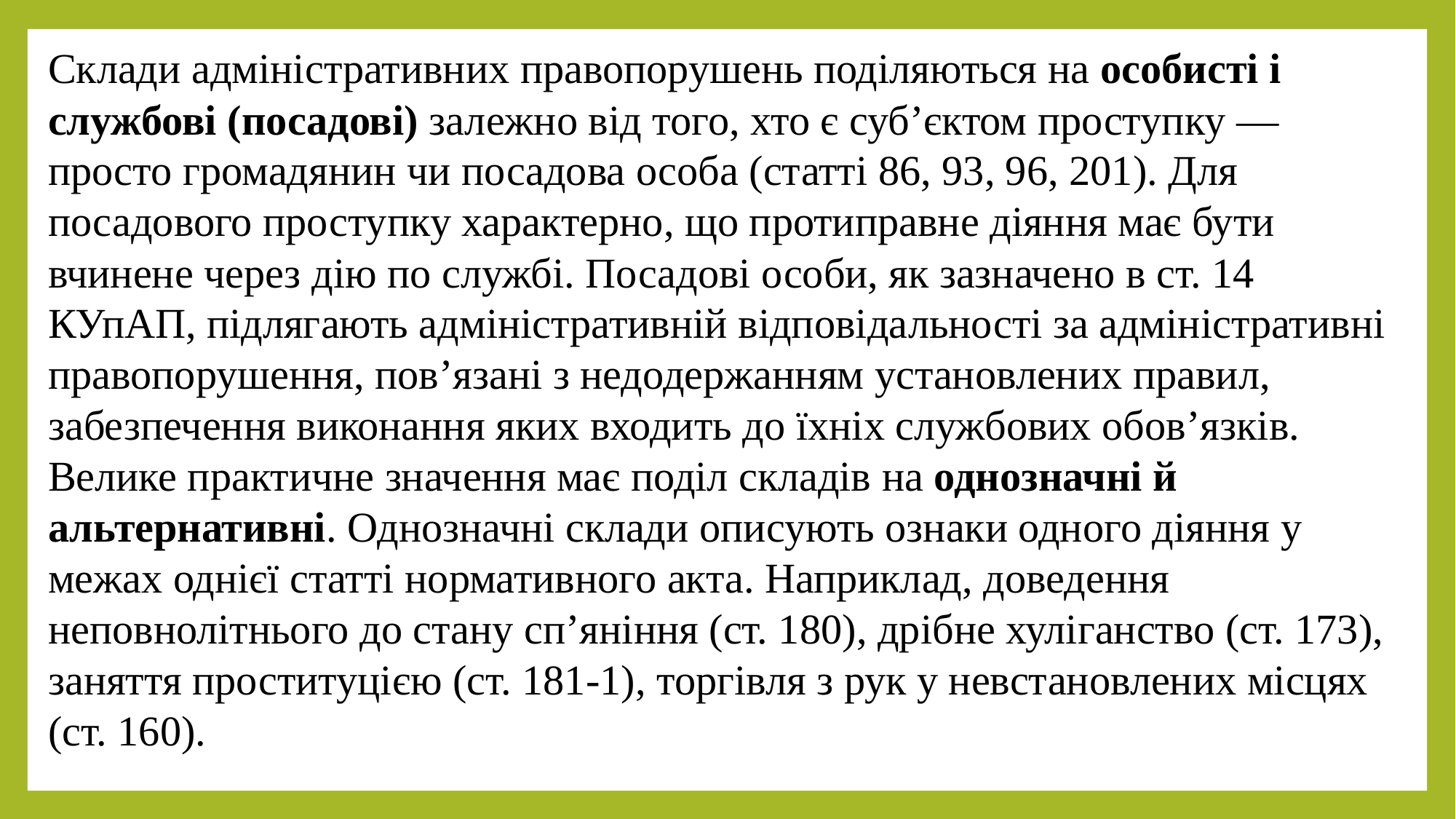

Склади адміністративних правопорушень поділяються на особисті і службові (посадові) залежно від того, хто є суб’єктом проступку — просто громадянин чи посадова особа (статті 86, 93, 96, 201). Для посадового проступку характерно, що протиправне діяння має бути вчинене через дію по службі. Посадові особи, як зазначено в ст. 14 КУпАП, підлягають адміністративній відповідальності за адміністративні правопорушення, пов’язані з недодержанням установлених правил, забезпечення виконання яких входить до їхніх службових обов’язків.
Велике практичне значення має поділ складів на однозначні й альтернативні. Однозначні склади описують ознаки одного діяння у межах однієї статті нормативного акта. Наприклад, доведення неповнолітнього до стану сп’яніння (ст. 180), дрібне хуліганство (ст. 173), заняття проституцією (ст. 181-1), торгівля з рук у невстановлених місцях (ст. 160).